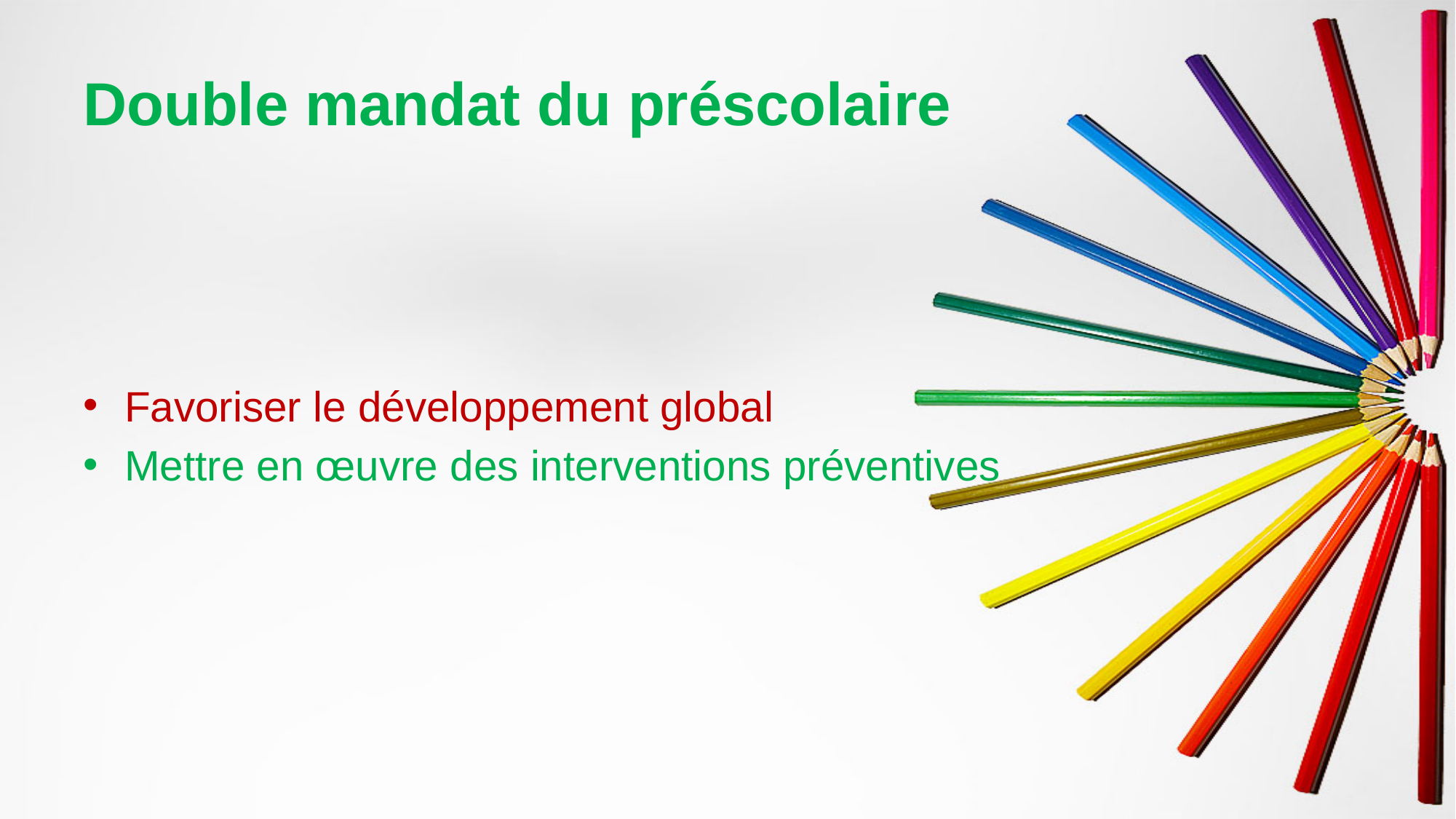

# Double mandat du préscolaire

Favoriser le développement global
Mettre en œuvre des interventions préventives